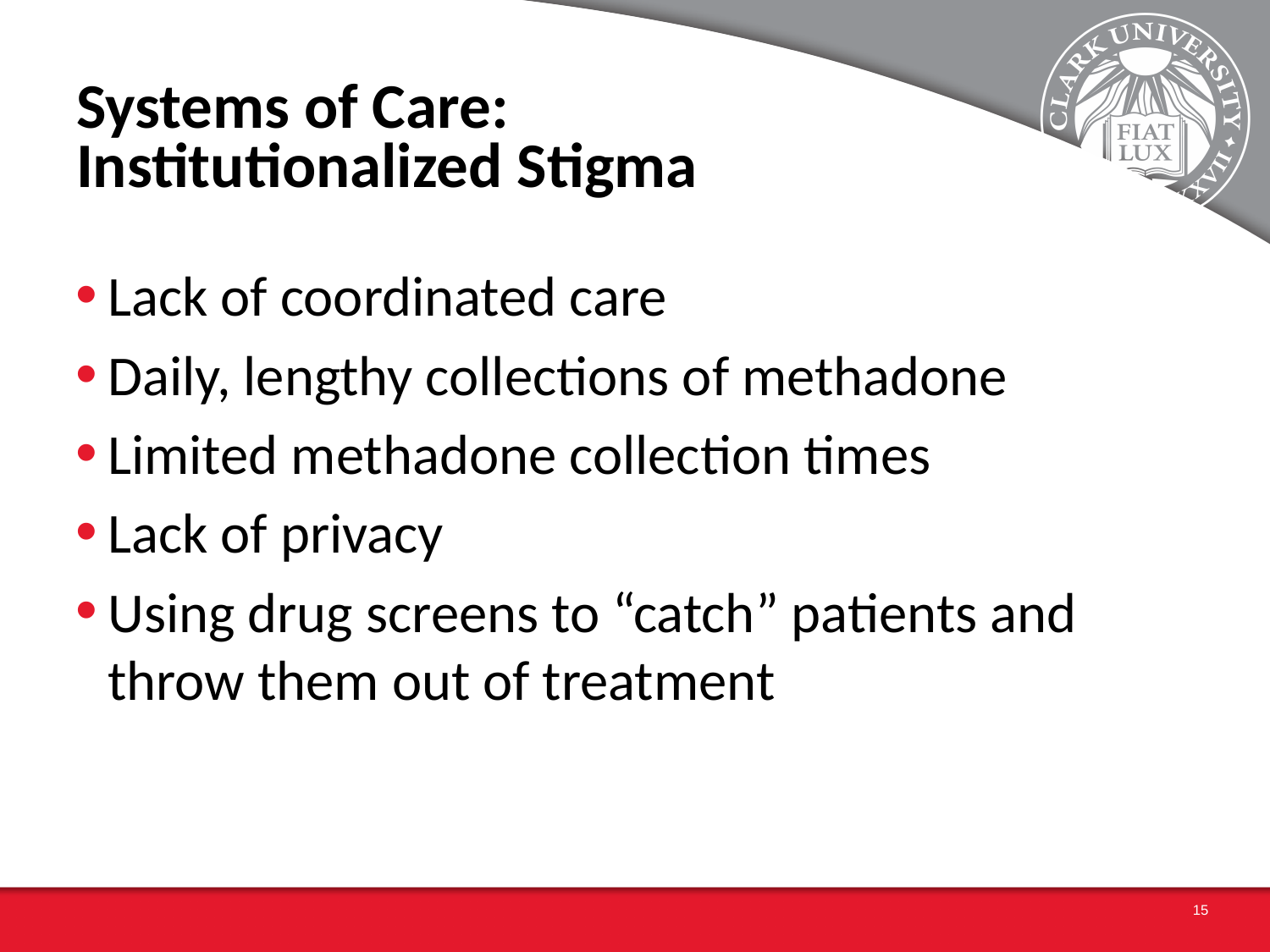

# Systems of Care: Institutionalized Stigma
Lack of coordinated care
Daily, lengthy collections of methadone
Limited methadone collection times
Lack of privacy
Using drug screens to “catch” patients and throw them out of treatment

15